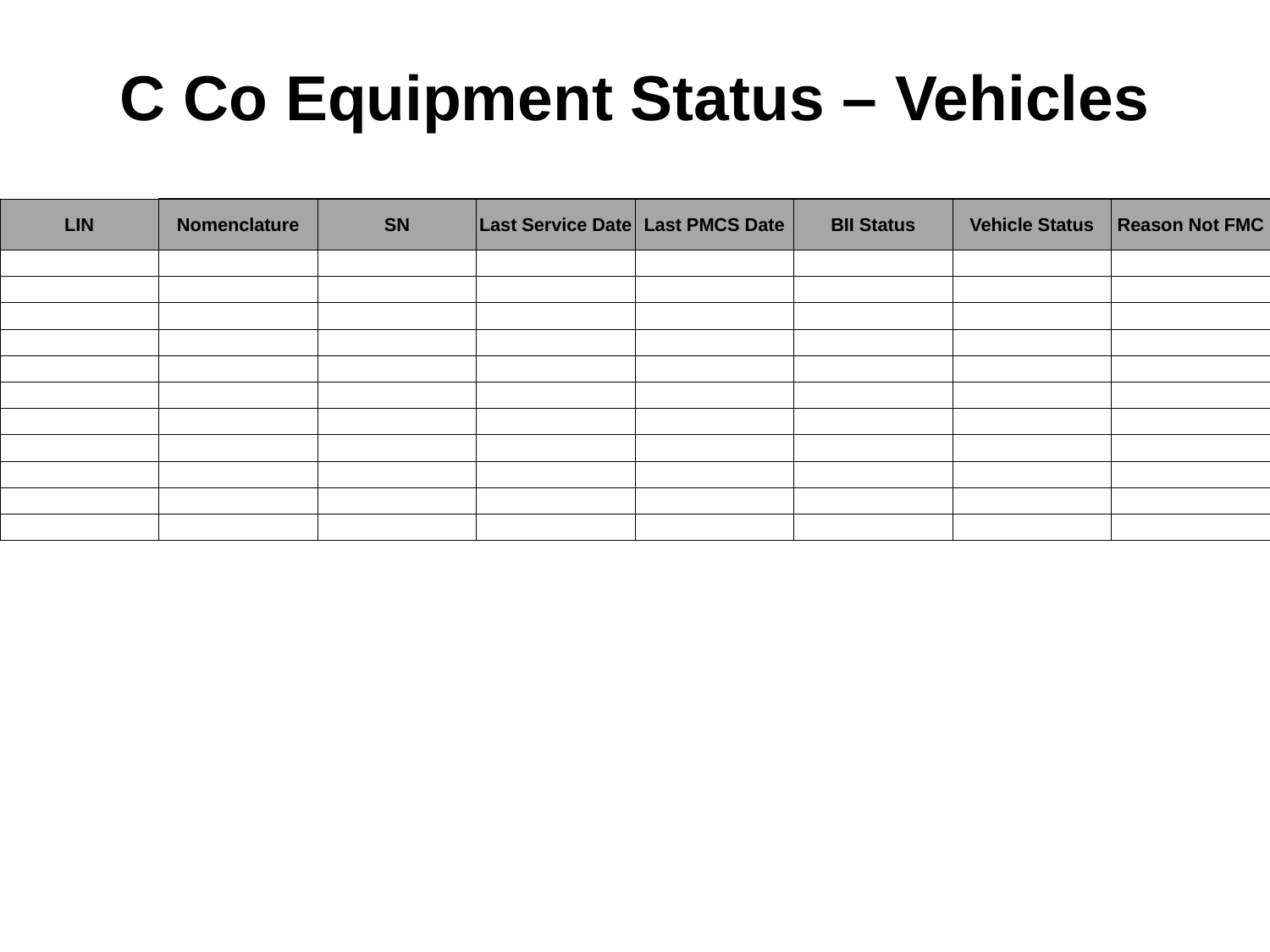

# C Co Equipment Status – Vehicles
| LIN | Nomenclature | SN | Last Service Date | Last PMCS Date | BII Status | Vehicle Status | Reason Not FMC |
| --- | --- | --- | --- | --- | --- | --- | --- |
|  |  |  |  |  |  |  |  |
|  |  |  |  |  |  |  |  |
|  |  |  |  |  |  |  |  |
|  |  |  |  |  |  |  |  |
|  |  |  |  |  |  |  |  |
|  |  |  |  |  |  |  |  |
|  |  |  |  |  |  |  |  |
|  |  |  |  |  |  |  |  |
|  |  |  |  |  |  |  |  |
|  |  |  |  |  |  |  |  |
|  |  |  |  |  |  |  |  |